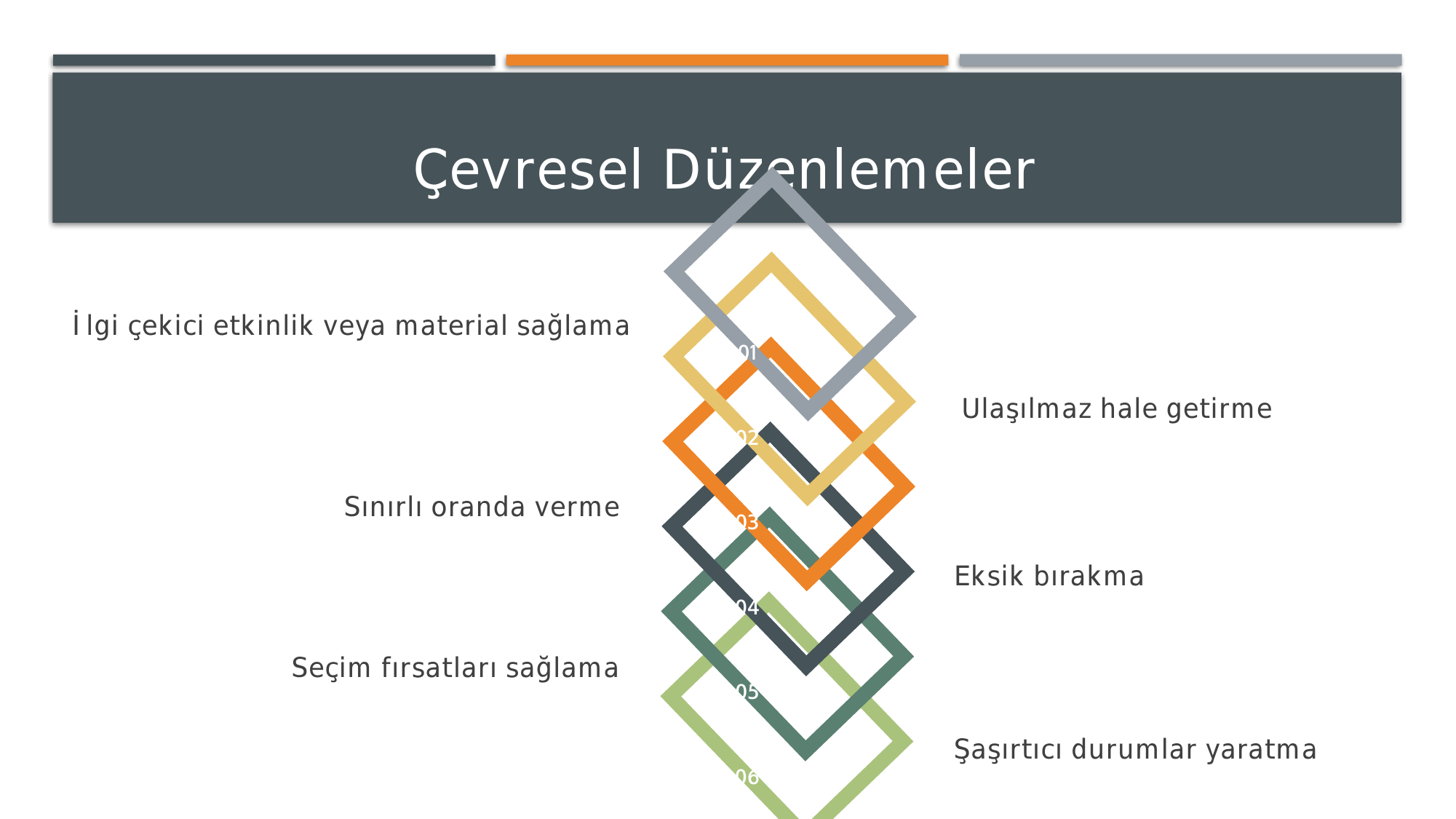

# Çevresel Düzenlemeler

İlgi çekici etkinlik veya material sağlama
01
Ulaşılmaz hale getirme
02
Sınırlı oranda verme
03
Eksik bırakma
04
Seçim fırsatları sağlama
05
Şaşırtıcı durumlar yaratma
06